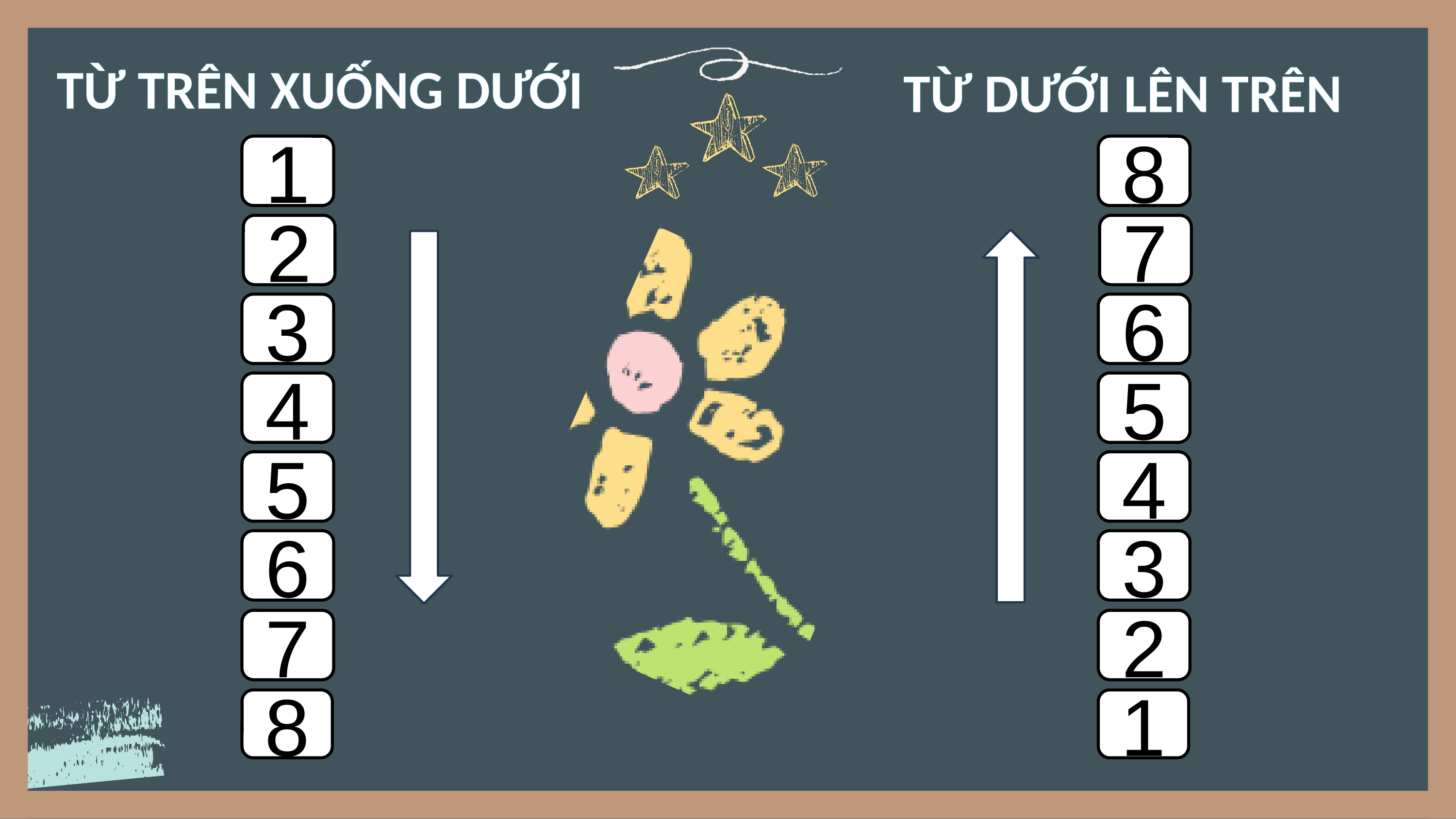

TỪ TRÊN XUỐNG DƯỚI
TỪ DƯỚI LÊN TRÊN

1
8

2
7

3
6
4
5

5
4
6
3
7
2
8
1